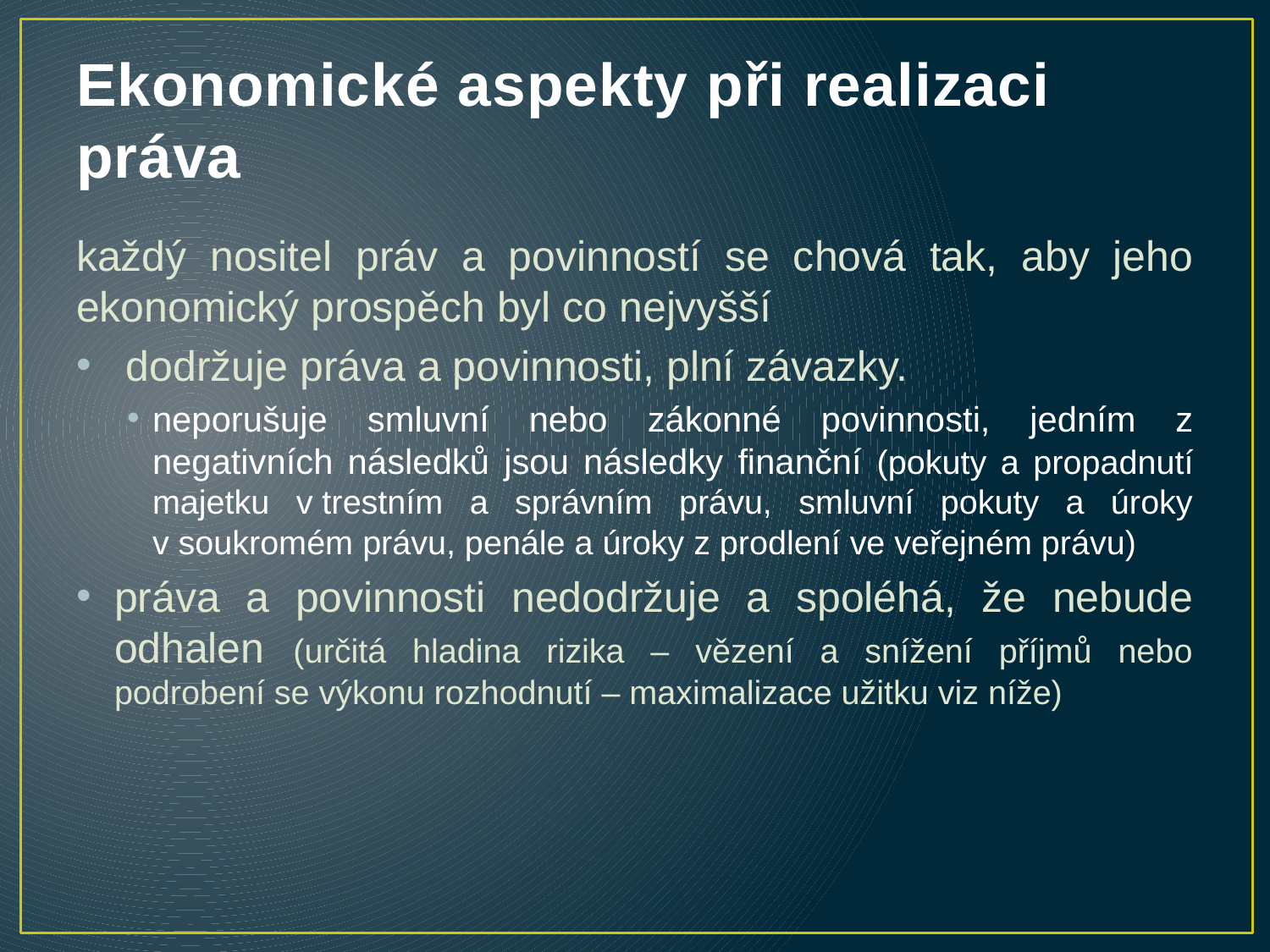

# Ekonomické aspekty při realizaci práva
každý nositel práv a povinností se chová tak, aby jeho ekonomický prospěch byl co nejvyšší
 dodržuje práva a povinnosti, plní závazky.
neporušuje smluvní nebo zákonné povinnosti, jedním z negativních následků jsou následky finanční (pokuty a propadnutí majetku v trestním a správním právu, smluvní pokuty a úroky v soukromém právu, penále a úroky z prodlení ve veřejném právu)
práva a povinnosti nedodržuje a spoléhá, že nebude odhalen (určitá hladina rizika – vězení a snížení příjmů nebo podrobení se výkonu rozhodnutí – maximalizace užitku viz níže)